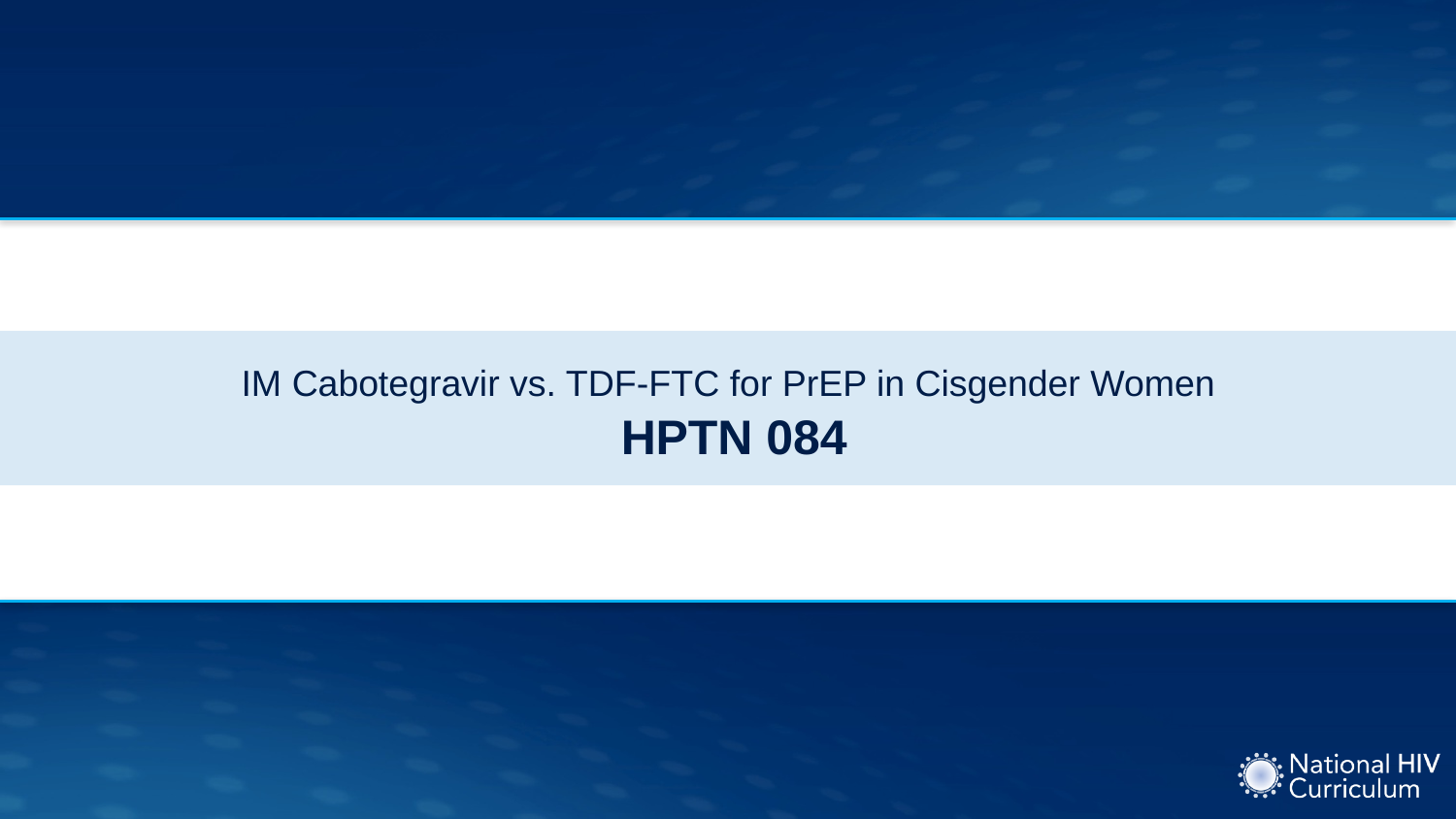

# IM Cabotegravir vs. TDF-FTC for PrEP in Cisgender Women HPTN 084